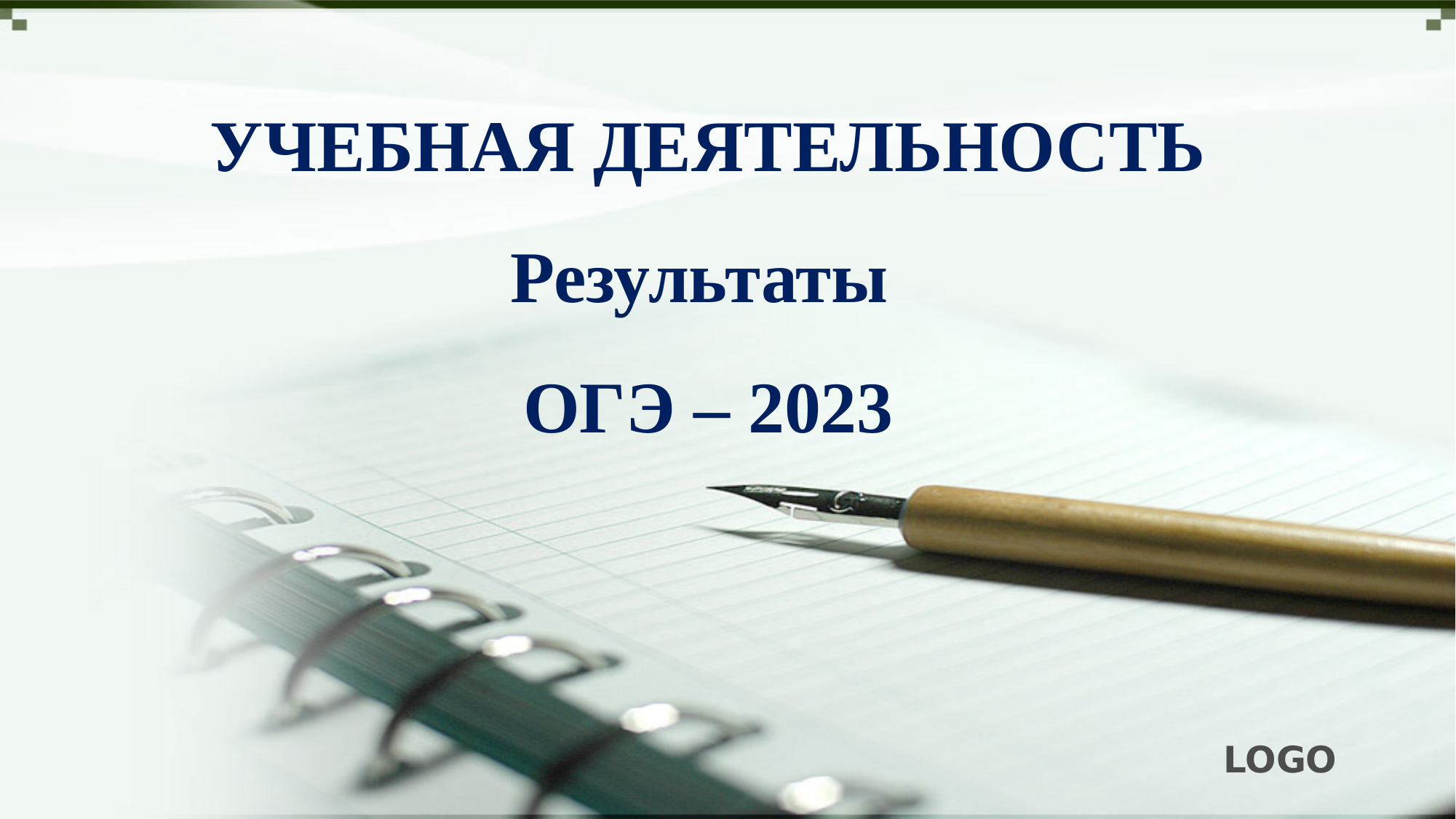

# УЧЕБНАЯ ДЕЯТЕЛЬНОСТЬ Результаты ОГЭ – 2023